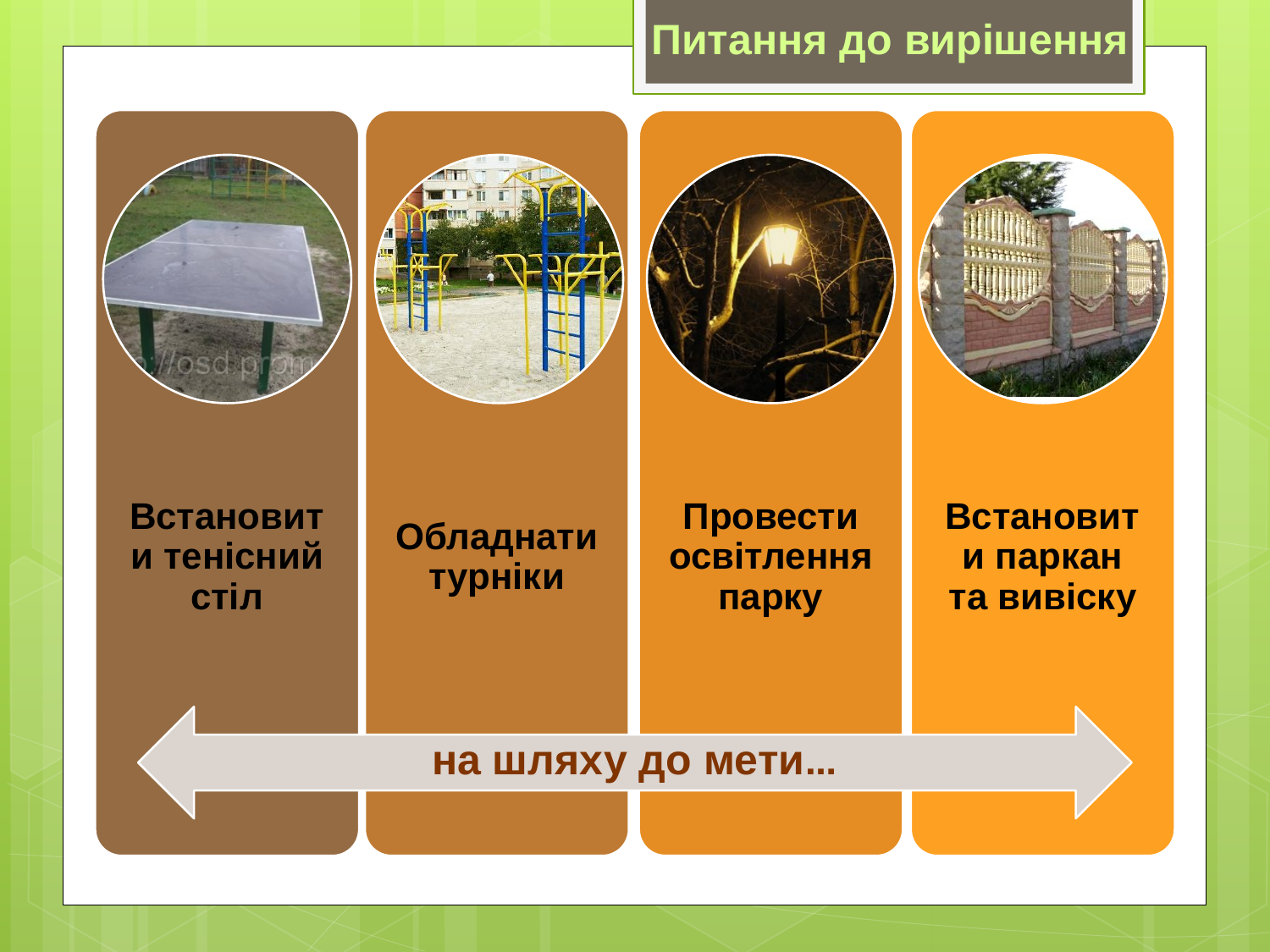

Питання до вирішення
Встановити тенісний стіл
Обладнати турніки
Провести освітлення парку
Встановити паркан та вивіску
на шляху до мети…